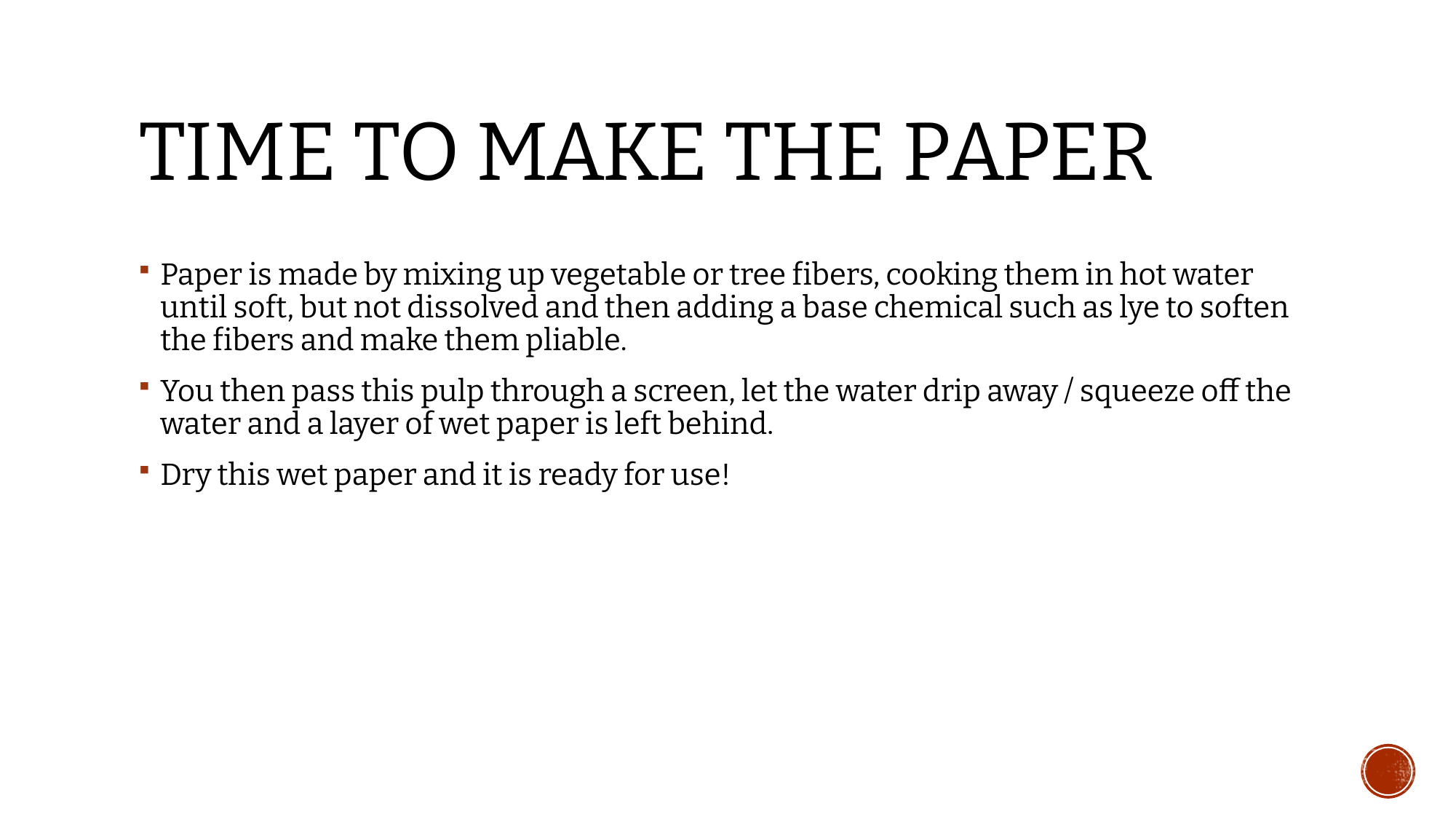

# Time to make the paper
Paper is made by mixing up vegetable or tree fibers, cooking them in hot water until soft, but not dissolved and then adding a base chemical such as lye to soften the fibers and make them pliable.
You then pass this pulp through a screen, let the water drip away / squeeze off the water and a layer of wet paper is left behind.
Dry this wet paper and it is ready for use!